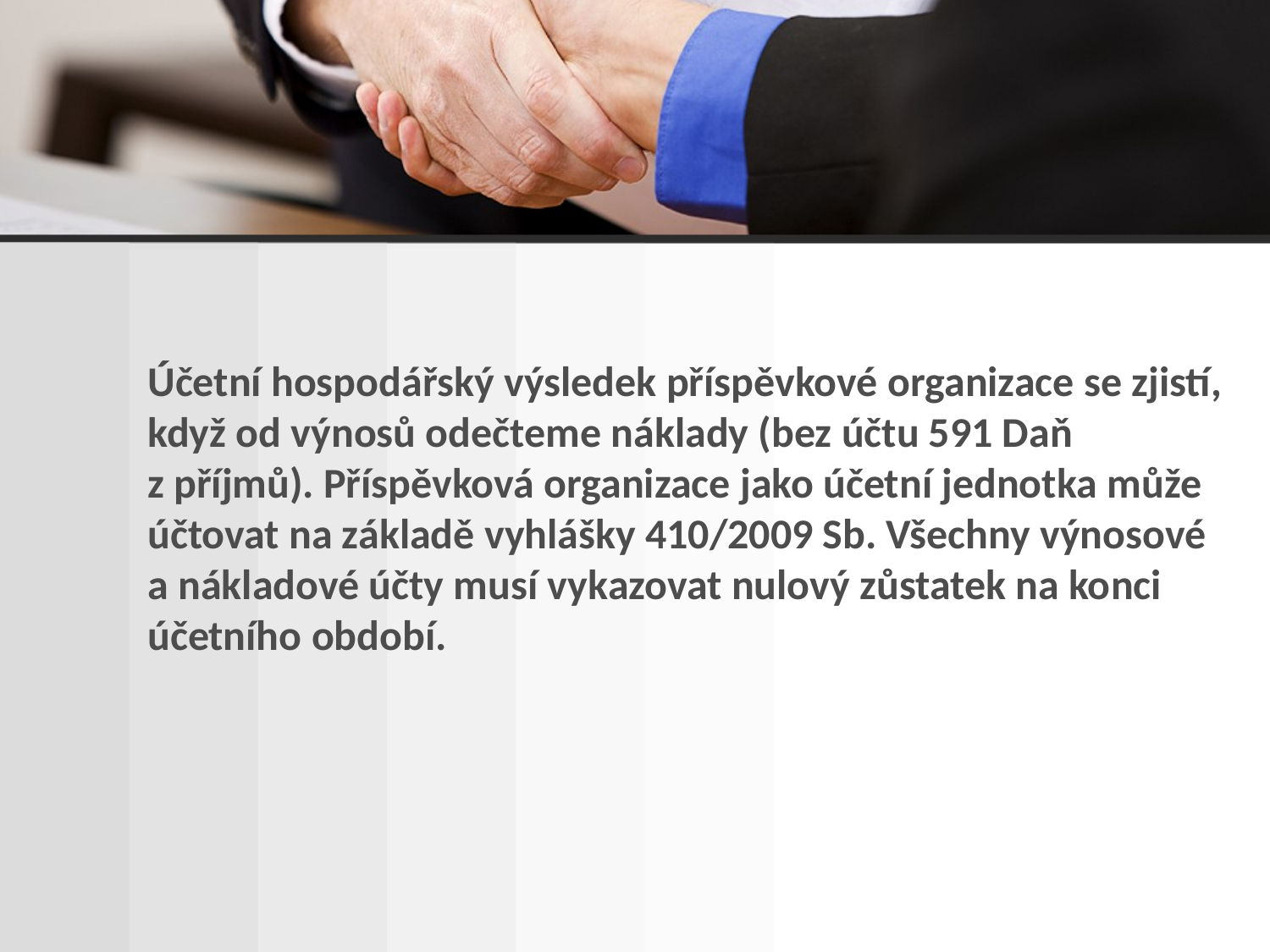

Účetní hospodářský výsledek příspěvkové organizace se zjistí, když od výnosů odečteme náklady (bez účtu 591 Daň z příjmů). Příspěvková organizace jako účetní jednotka může účtovat na základě vyhlášky 410/2009 Sb. Všechny výnosové a nákladové účty musí vykazovat nulový zůstatek na konci účetního období.